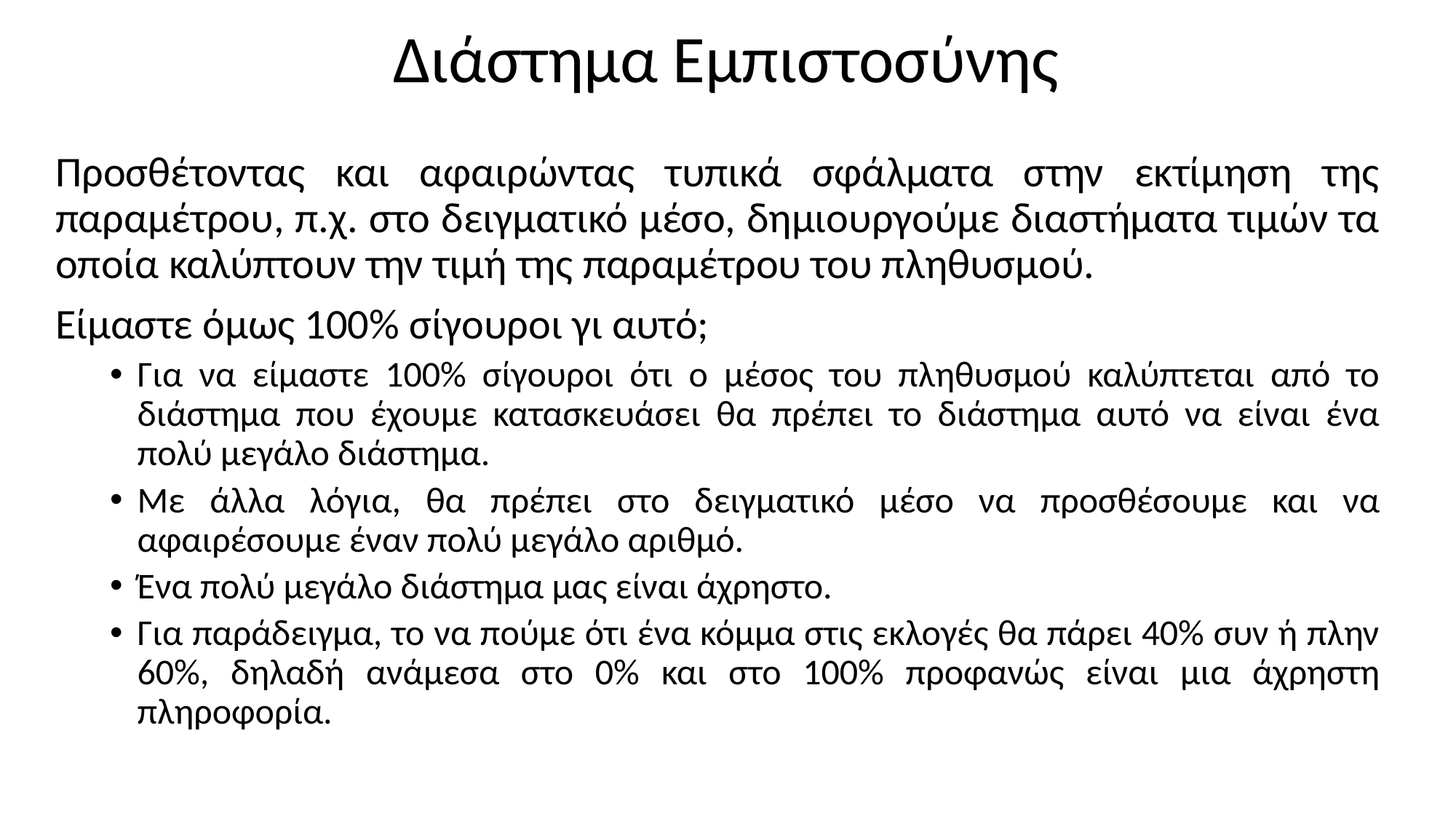

# Διάστημα Εμπιστοσύνης
Προσθέτοντας και αφαιρώντας τυπικά σφάλματα στην εκτίμηση της παραμέτρου, π.χ. στο δειγματικό μέσο, δημιουργούμε διαστήματα τιμών τα οποία καλύπτουν την τιμή της παραμέτρου του πληθυσμού.
Είμαστε όμως 100% σίγουροι γι αυτό;
Για να είμαστε 100% σίγουροι ότι ο μέσος του πληθυσμού καλύπτεται από το διάστημα που έχουμε κατασκευάσει θα πρέπει το διάστημα αυτό να είναι ένα πολύ μεγάλο διάστημα.
Με άλλα λόγια, θα πρέπει στο δειγματικό μέσο να προσθέσουμε και να αφαιρέσουμε έναν πολύ μεγάλο αριθμό.
Ένα πολύ μεγάλο διάστημα μας είναι άχρηστο.
Για παράδειγμα, το να πούμε ότι ένα κόμμα στις εκλογές θα πάρει 40% συν ή πλην 60%, δηλαδή ανάμεσα στο 0% και στο 100% προφανώς είναι μια άχρηστη πληροφορία.